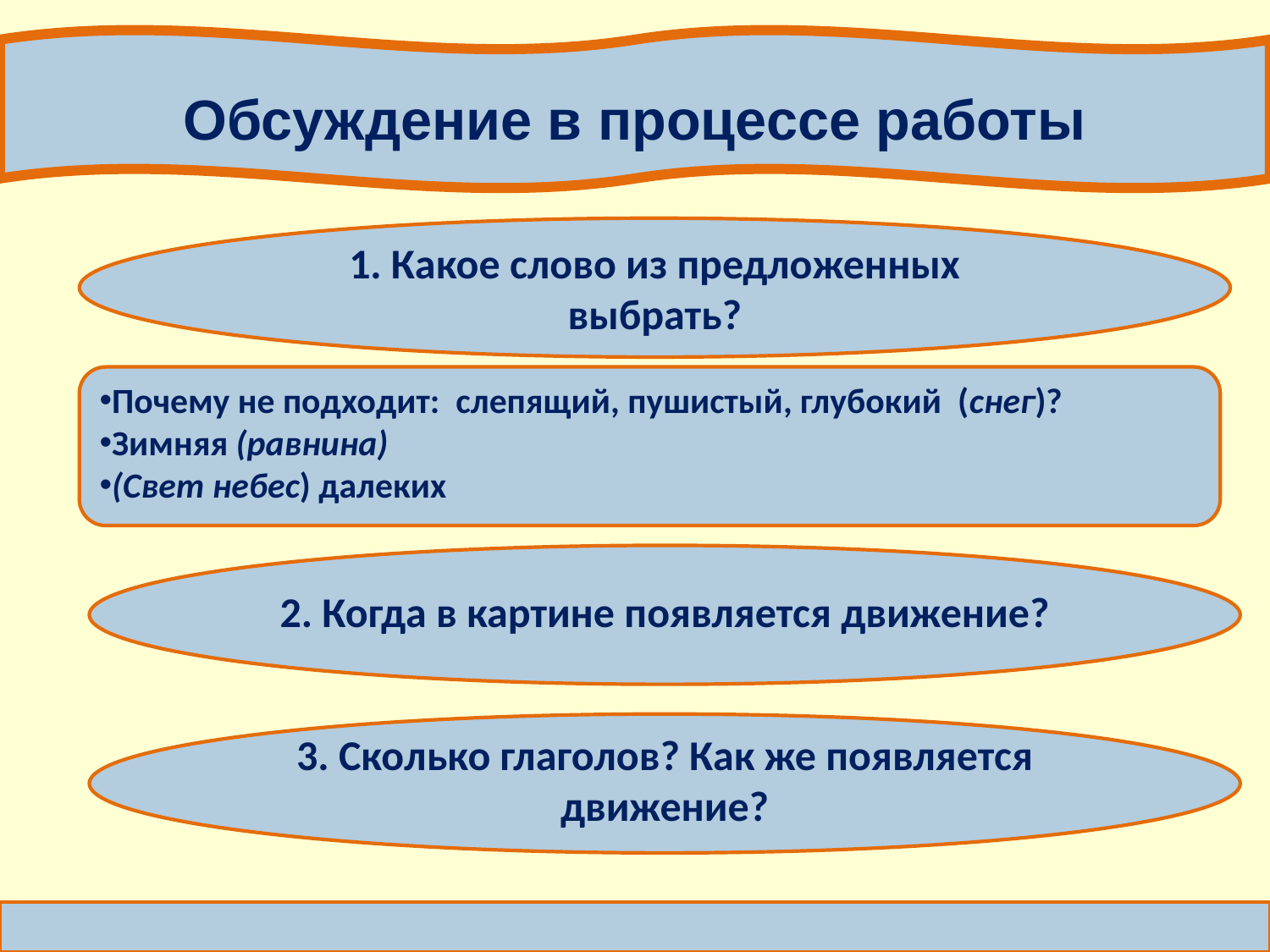

# Обсуждение в процессе работы
1. Какое слово из предложенных выбрать?

Почему не подходит:  слепящий, пушистый, глубокий  (снег)?
Зимняя (равнина)
(Свет небес) далеких

2. Когда в картине появляется движение?

3. Сколько глаголов? Как же появляется движение?